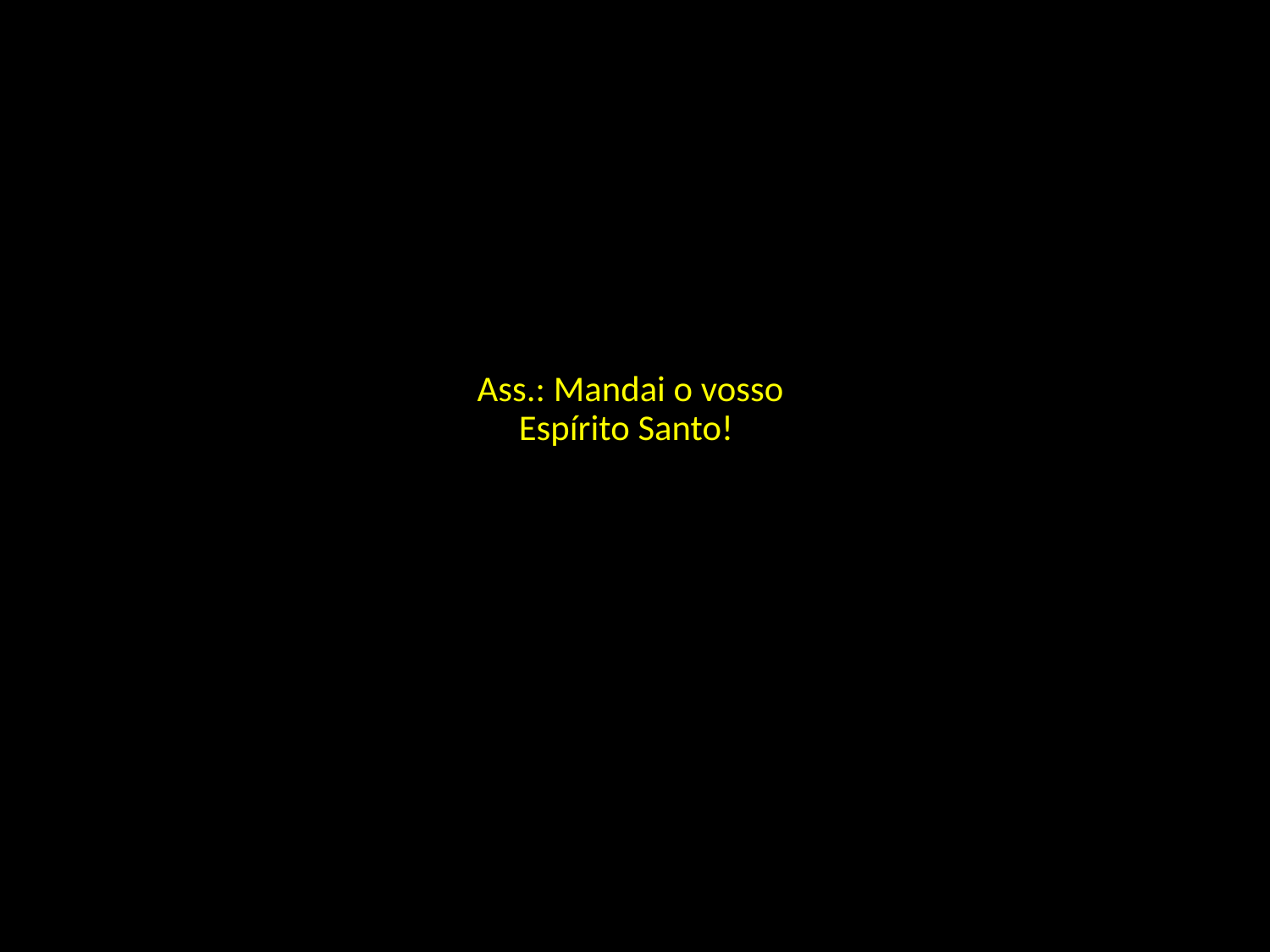

# Ass.: Mandai o vosso Espírito Santo!